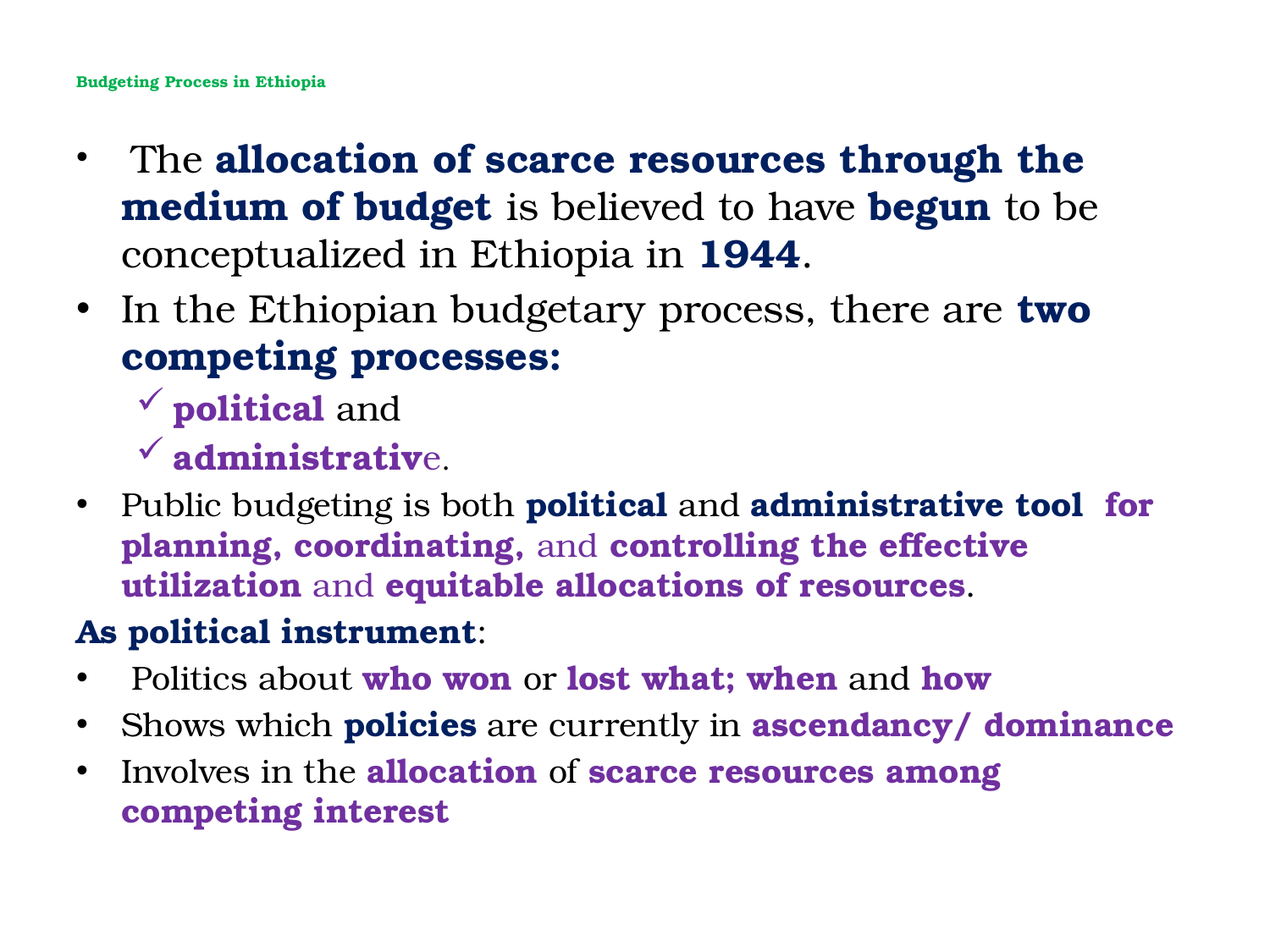

# Budgeting Process in Ethiopia
 The allocation of scarce resources through the medium of budget is believed to have begun to be conceptualized in Ethiopia in 1944.
In the Ethiopian budgetary process, there are two competing processes:
political and
administrative.
Public budgeting is both political and administrative tool  for planning, coordinating, and controlling the effective utilization and equitable allocations of resources.
As political instrument:
 Politics about who won or lost what; when and how
Shows which policies are currently in ascendancy/ dominance
Involves in the allocation of scarce resources among competing interest